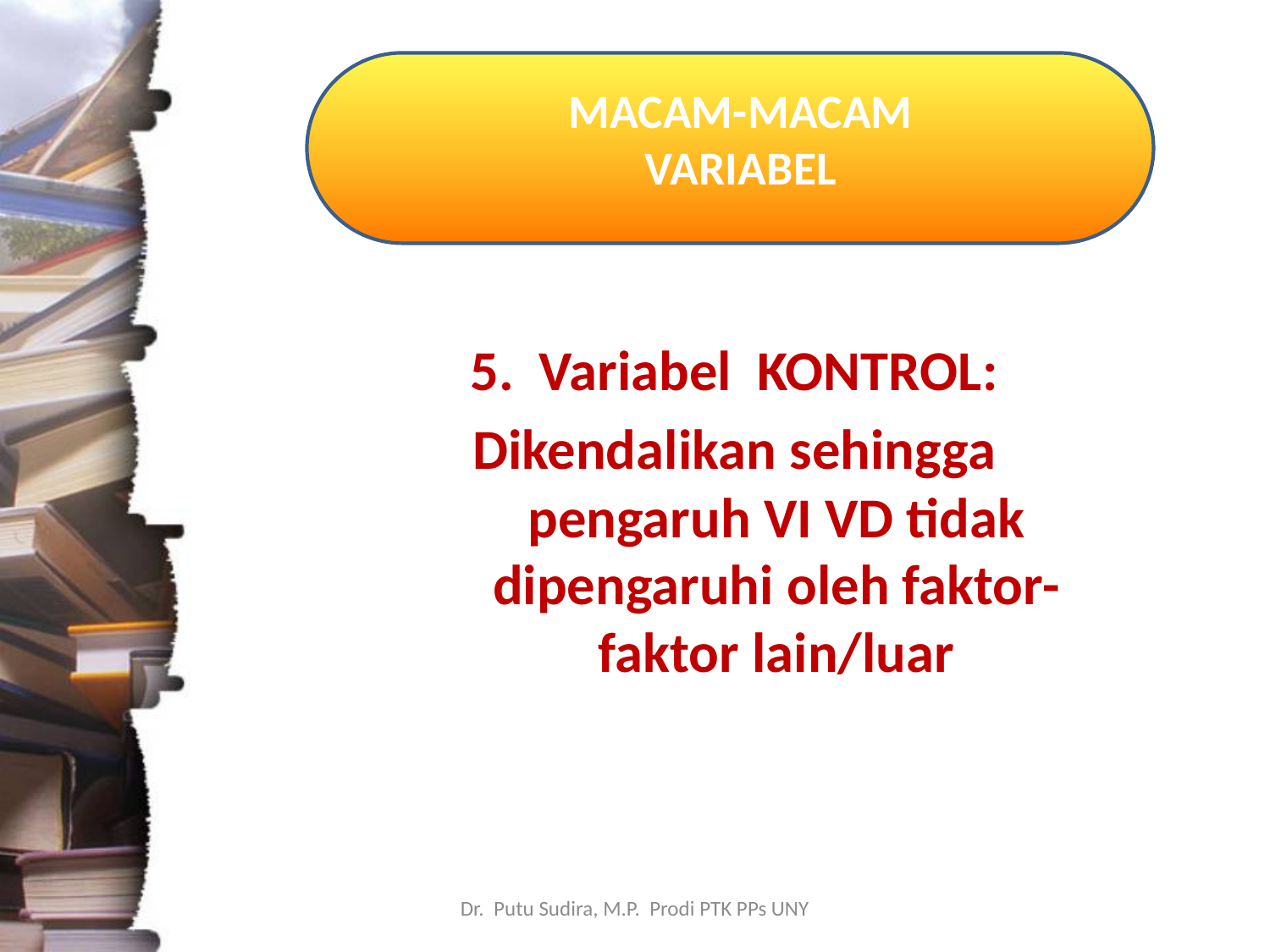

# MACAM-MACAM VARIABEL
5.  Variabel  KONTROL:
Dikendalikan sehingga  pengaruh VI VD tidak dipengaruhi oleh faktor-faktor lain/luar
Dr.  Putu Sudira, M.P.  Prodi PTK PPs UNY